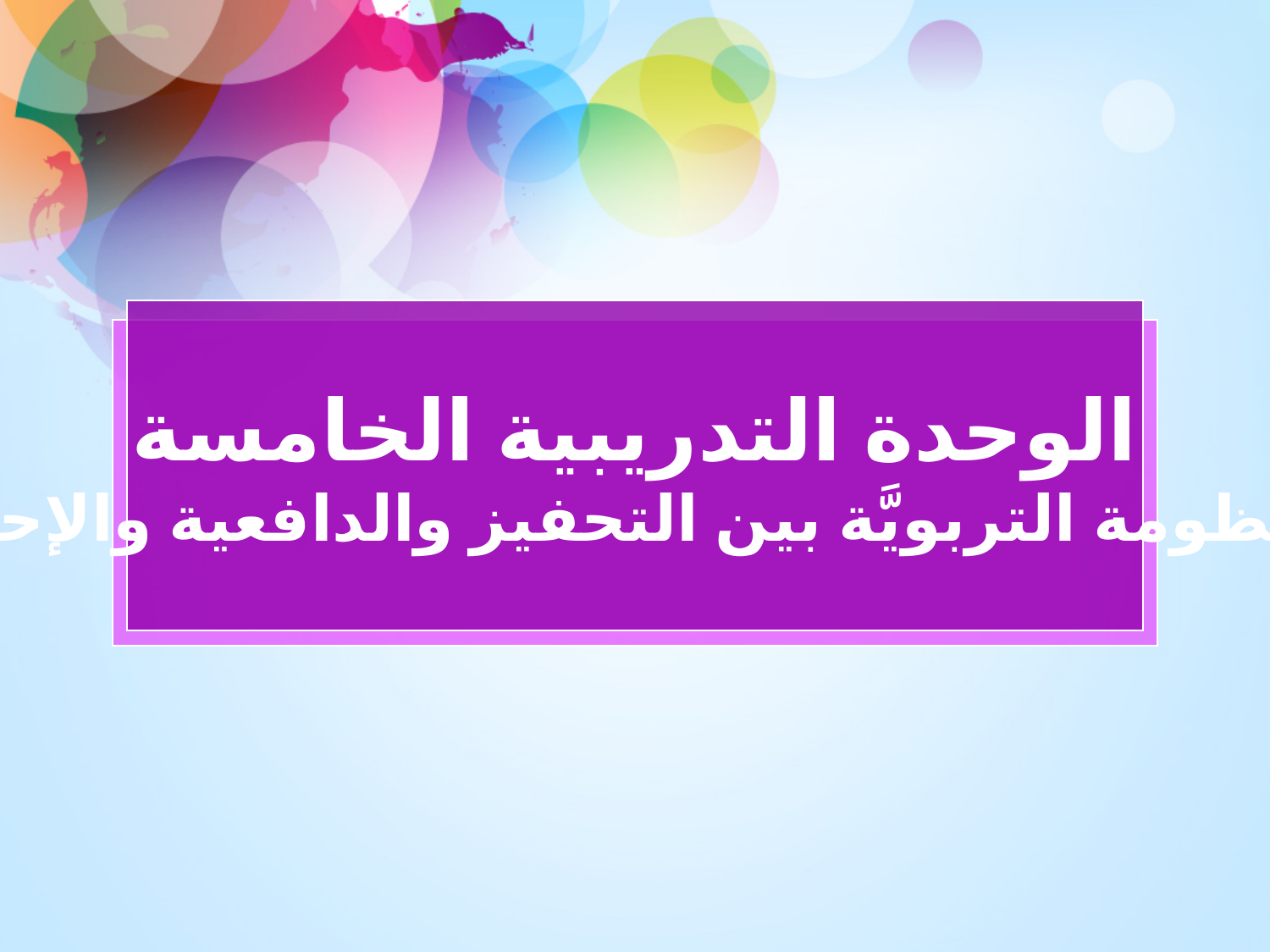

الوحدة التدريبية الخامسة
المنظومة التربويَّة بين التحفيز والدافعية والإحباط